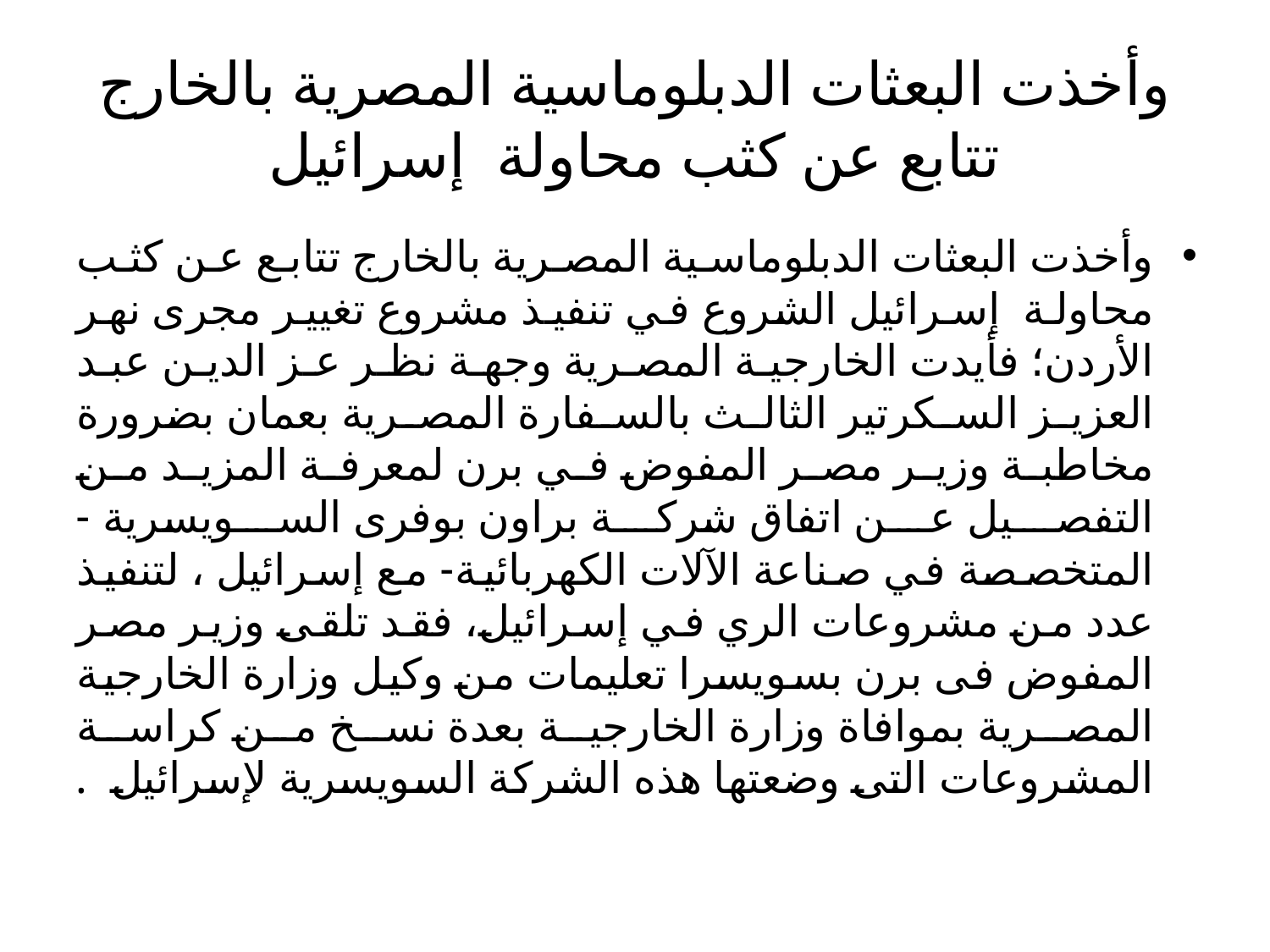

# وأخذت البعثات الدبلوماسية المصرية بالخارج تتابع عن كثب محاولة  إسرائيل
وأخذت البعثات الدبلوماسية المصرية بالخارج تتابع عن كثب محاولة  إسرائيل الشروع في تنفيذ مشروع تغيير مجرى نهر الأردن؛ فأيدت الخارجية المصرية وجهة نظر عز الدين عبد العزيز السكرتير الثالث بالسفارة المصرية بعمان بضرورة مخاطبة وزير مصر المفوض في برن لمعرفة المزيد من التفصيل عن اتفاق شركة براون بوفرى السويسرية - المتخصصة في صناعة الآلات الكهربائية- مع إسرائيل ، لتنفيذ عدد من مشروعات الري في إسرائيل، فقد تلقى وزير مصر المفوض فى برن بسويسرا تعليمات من وكيل وزارة الخارجية المصرية بموافاة وزارة الخارجية بعدة نسخ من كراسة المشروعات التى وضعتها هذه الشركة السويسرية لإسرائيل  .